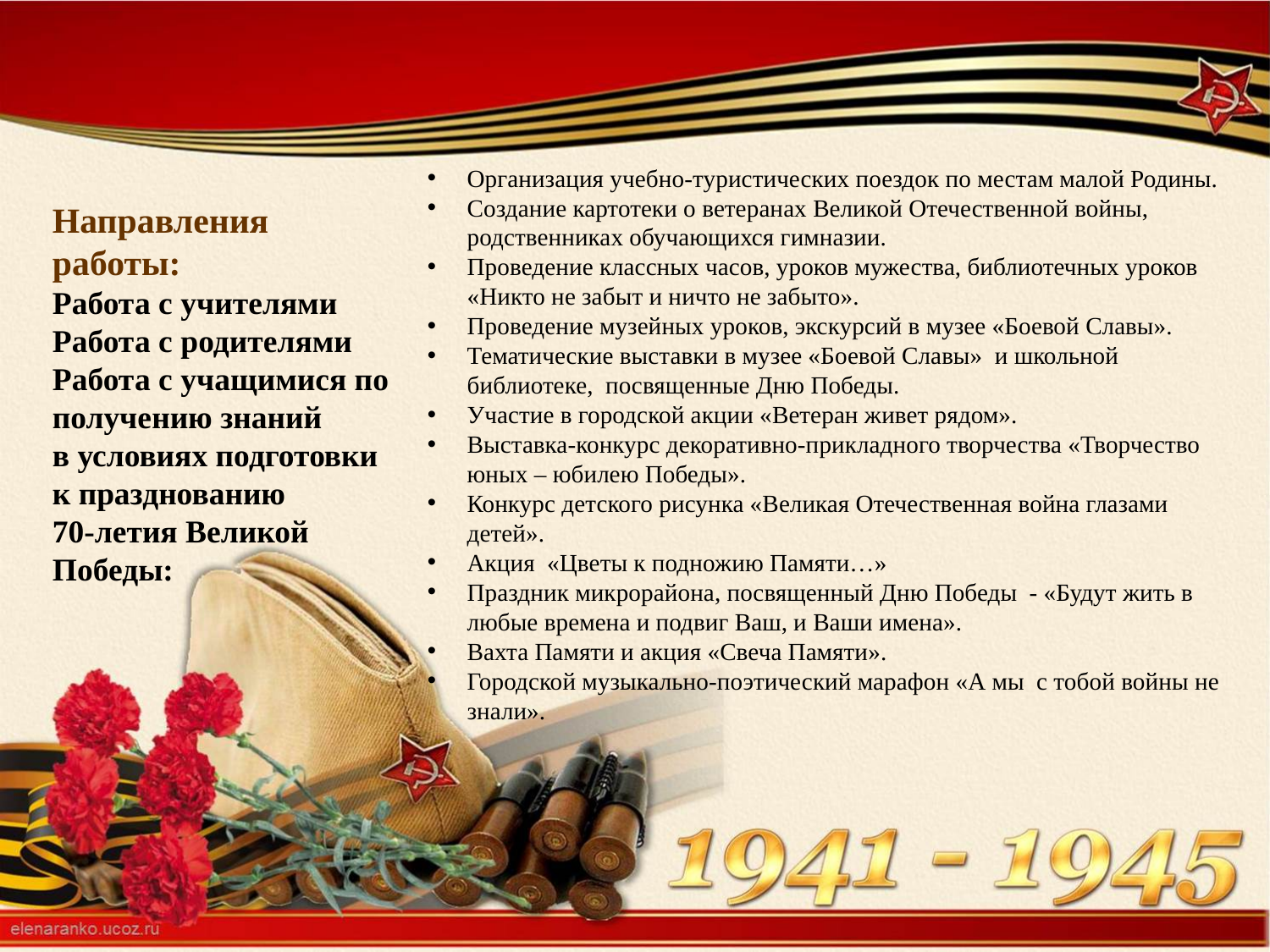

# Направления работы: Работа с учителями Работа с родителями Работа с учащимися по получению знаний в условиях подготовки к празднованию 70-летия Великой Победы:
Организация учебно-туристических поездок по местам малой Родины.
Создание картотеки о ветеранах Великой Отечественной войны, родственниках обучающихся гимназии.
Проведение классных часов, уроков мужества, библиотечных уроков «Никто не забыт и ничто не забыто».
Проведение музейных уроков, экскурсий в музее «Боевой Славы».
Тематические выставки в музее «Боевой Славы»  и школьной  библиотеке,  посвященные Дню Победы.
Участие в городской акции «Ветеран живет рядом».
Выставка-конкурс декоративно-прикладного творчества «Творчество юных – юбилею Победы».
Конкурс детского рисунка «Великая Отечественная война глазами детей».
Акция  «Цветы к подножию Памяти…»
Праздник микрорайона, посвященный Дню Победы  - «Будут жить в любые времена и подвиг Ваш, и Ваши имена».
Вахта Памяти и акция «Свеча Памяти».
Городской музыкально-поэтический марафон «А мы  с тобой войны не знали».